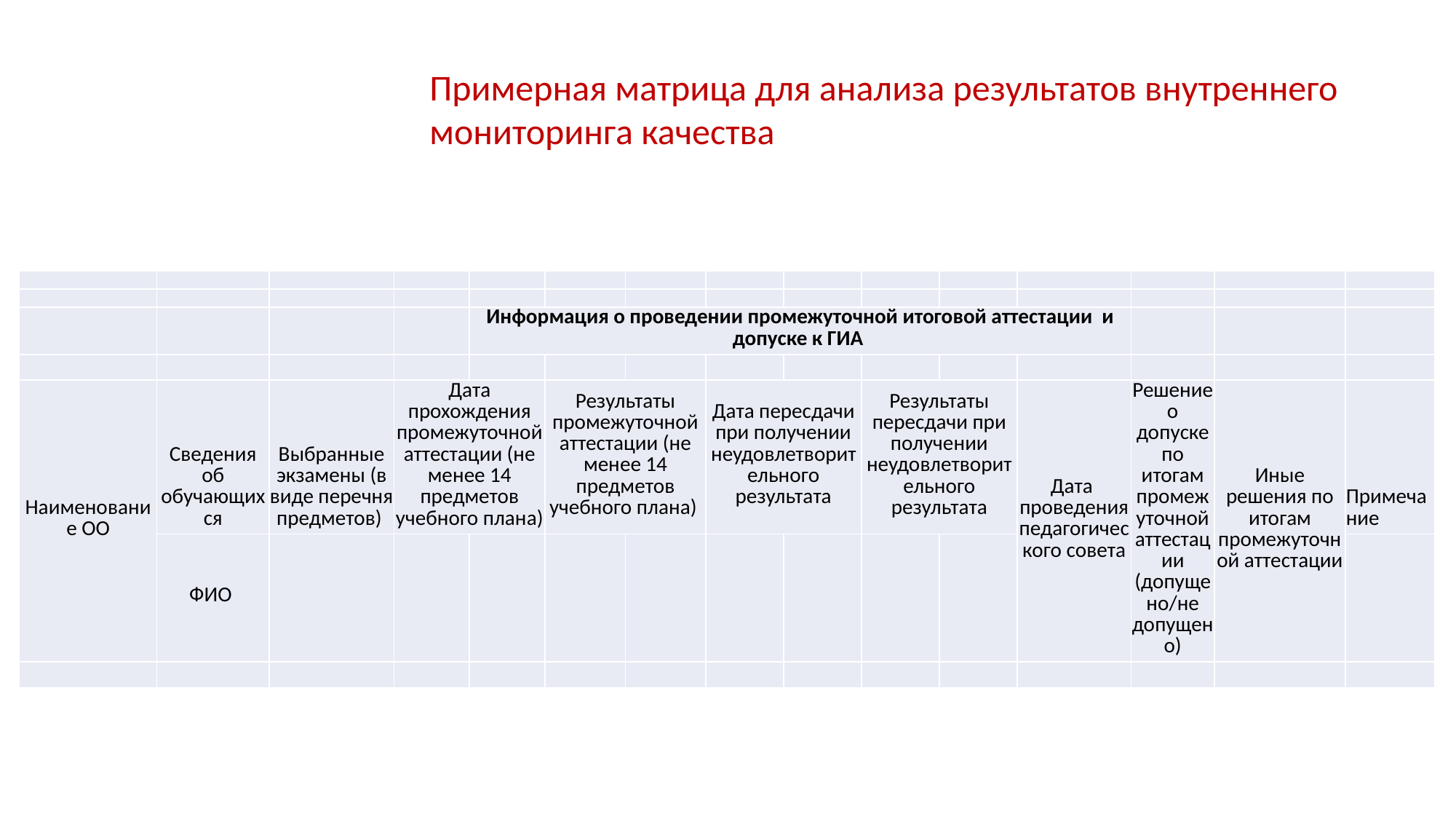

Примерная матрица для анализа результатов внутреннего
мониторинга качества
|  |  |  |  |  |  |  |  |  |  |  |  |  |  |  |
| --- | --- | --- | --- | --- | --- | --- | --- | --- | --- | --- | --- | --- | --- | --- |
|  |  |  |  |  |  |  |  |  |  |  |  |  |  |  |
|  |  |  |  | Информация о проведении промежуточной итоговой аттестации и допуске к ГИА |  |  |  |  |  |  |  |  |  |  |
|  |  |  |  |  |  |  |  |  |  |  |  |  |  |  |
| Наименование ОО | Сведения об обучающихся | Выбранные экзамены (в виде перечня предметов) | Дата прохождения промежуточной аттестации (не менее 14 предметов учебного плана) |  | Результаты промежуточной аттестации (не менее 14 предметов учебного плана) |  | Дата пересдачи при получении неудовлетворительного результата |  | Результаты пересдачи при получении неудовлетворительного результата |  | Дата проведения педагогического совета | Решение о допуске по итогам промежуточной аттестации (допущено/не допущено) | Иные решения по итогам промежуточной аттестации | Примечание |
|  | ФИО |  |  |  |  |  |  |  |  |  |  |  |  |  |
|  |  |  |  |  |  |  |  |  |  |  |  |  |  |  |